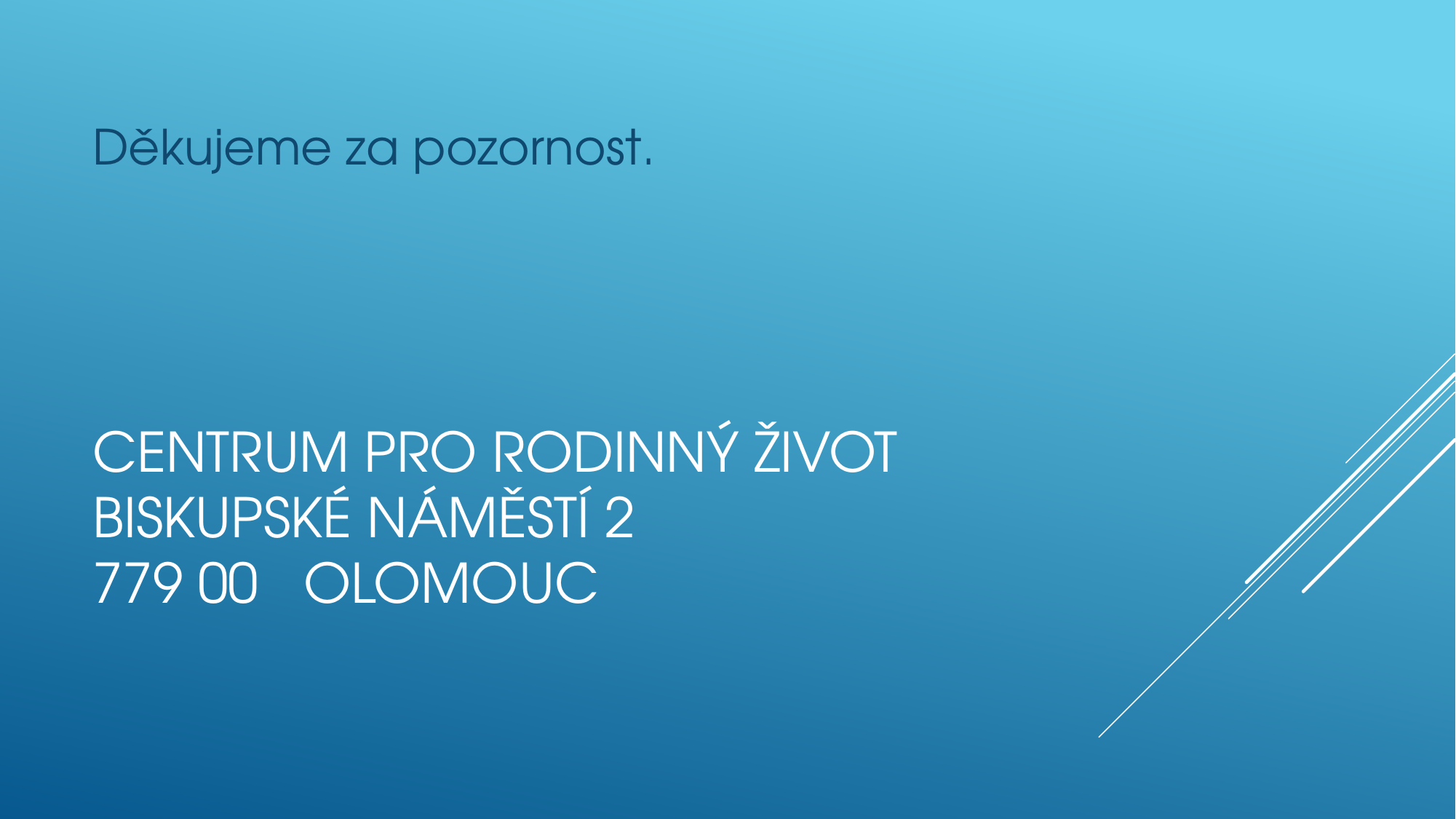

Děkujeme za pozornost.

# Centrum pro rodinný život biskupské náměstí 2 779 00   olomouc